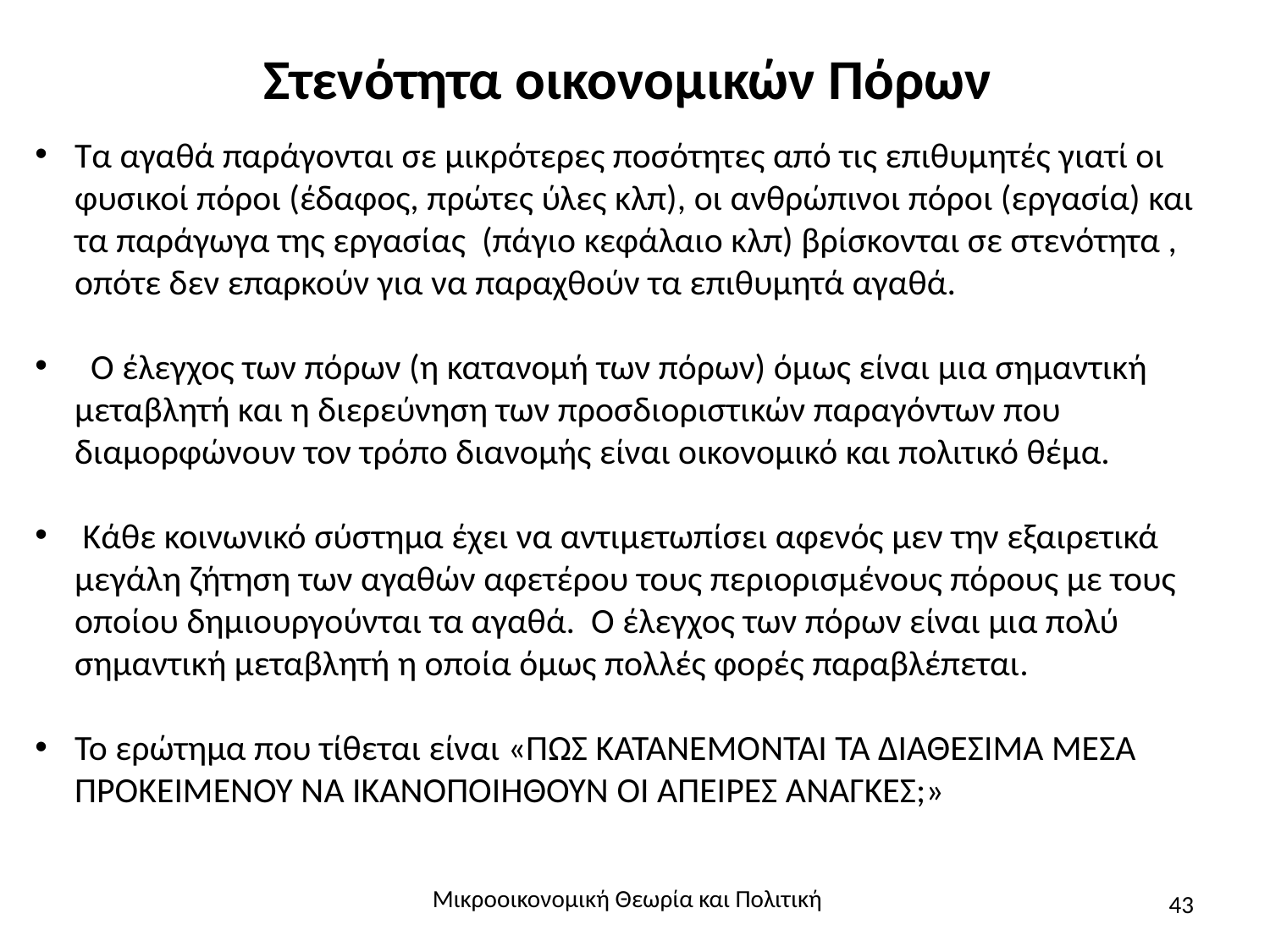

# Στενότητα οικονομικών Πόρων
Τα αγαθά παράγονται σε μικρότερες ποσότητες από τις επιθυμητές γιατί οι φυσικοί πόροι (έδαφος, πρώτες ύλες κλπ), οι ανθρώπινοι πόροι (εργασία) και τα παράγωγα της εργασίας  (πάγιο κεφάλαιο κλπ) βρίσκονται σε στενότητα , οπότε δεν επαρκούν για να παραχθούν τα επιθυμητά αγαθά.

  Ο έλεγχος των πόρων (η κατανομή των πόρων) όμως είναι μια σημαντική μεταβλητή και η διερεύνηση των προσδιοριστικών παραγόντων που διαμορφώνουν τον τρόπο διανομής είναι οικονομικό και πολιτικό θέμα.

 Κάθε κοινωνικό σύστημα έχει να αντιμετωπίσει αφενός μεν την εξαιρετικά μεγάλη ζήτηση των αγαθών αφετέρου τους περιορισμένους πόρους με τους οποίου δημιουργούνται τα αγαθά.  Ο έλεγχος των πόρων είναι μια πολύ σημαντική μεταβλητή η οποία όμως πολλές φορές παραβλέπεται.

Το ερώτημα που τίθεται είναι «ΠΩΣ ΚΑΤΑΝΕΜΟΝΤΑΙ ΤΑ ΔΙΑΘΕΣΙΜΑ ΜΕΣΑ ΠΡΟΚΕΙΜΕΝΟΥ ΝΑ ΙΚΑΝΟΠΟΙΗΘΟΥΝ ΟΙ ΑΠΕΙΡΕΣ ΑΝΑΓΚΕΣ;»
Μικροοικονομική Θεωρία και Πολιτική
43